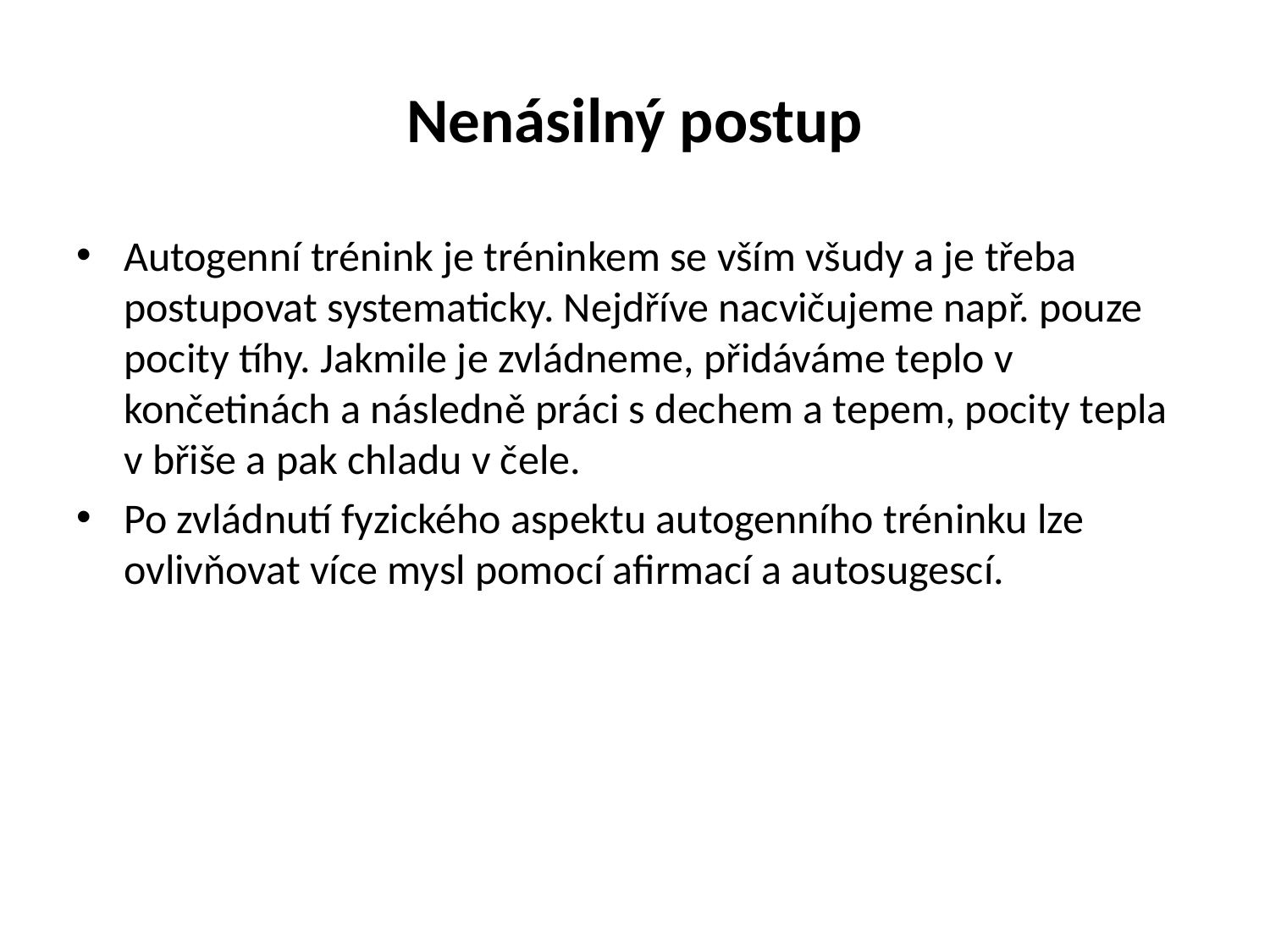

# Nenásilný postup
Autogenní trénink je tréninkem se vším všudy a je třeba postupovat systematicky. Nejdříve nacvičujeme např. pouze pocity tíhy. Jakmile je zvládneme, přidáváme teplo v končetinách a následně práci s dechem a tepem, pocity tepla v břiše a pak chladu v čele.
Po zvládnutí fyzického aspektu autogenního tréninku lze ovlivňovat více mysl pomocí afirmací a autosugescí.